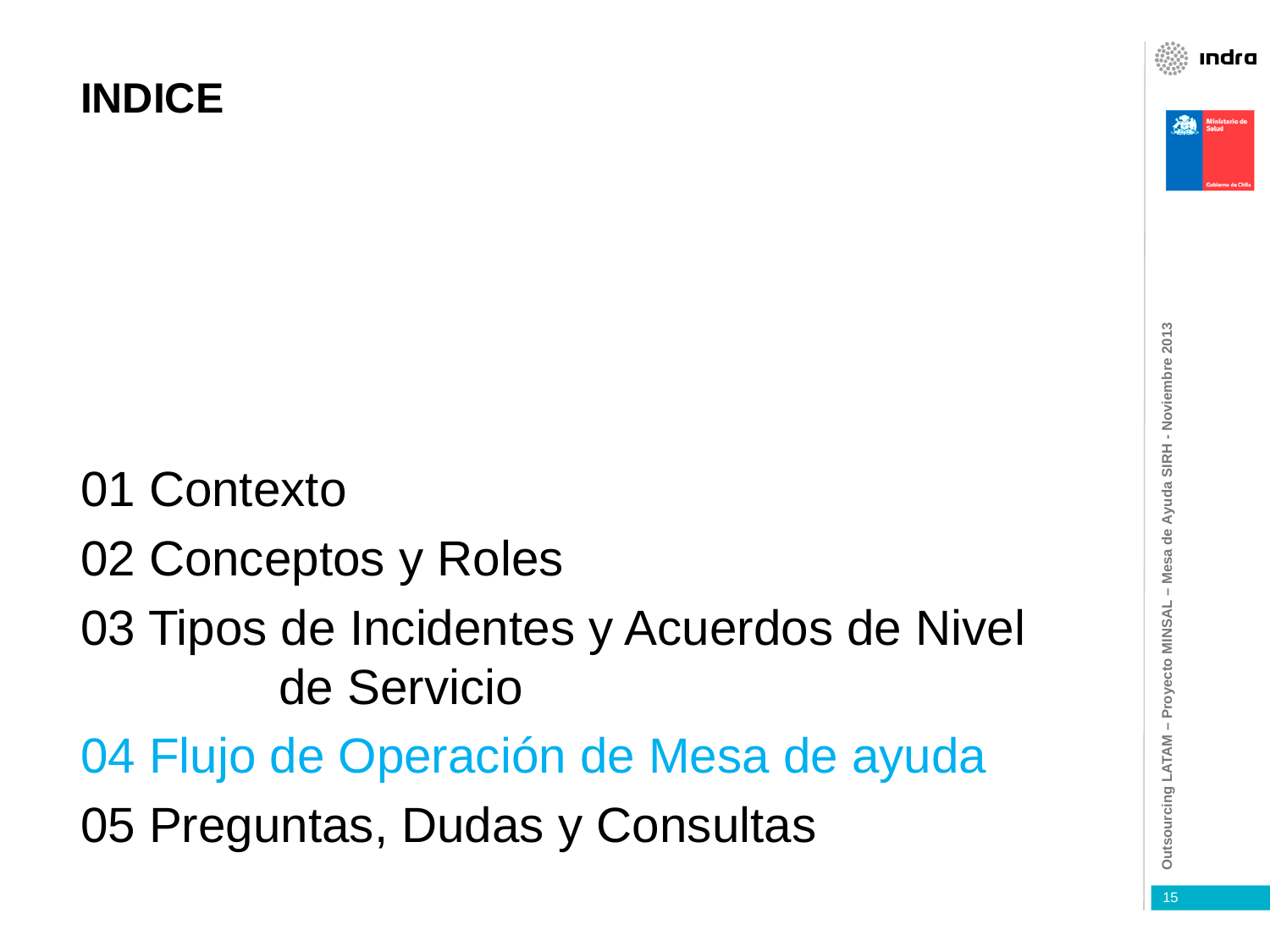

INDICE
01 Contexto
02 Conceptos y Roles
03 Tipos de Incidentes y Acuerdos de Nivel 		de Servicio
04 Flujo de Operación de Mesa de ayuda
05 Preguntas, Dudas y Consultas

15